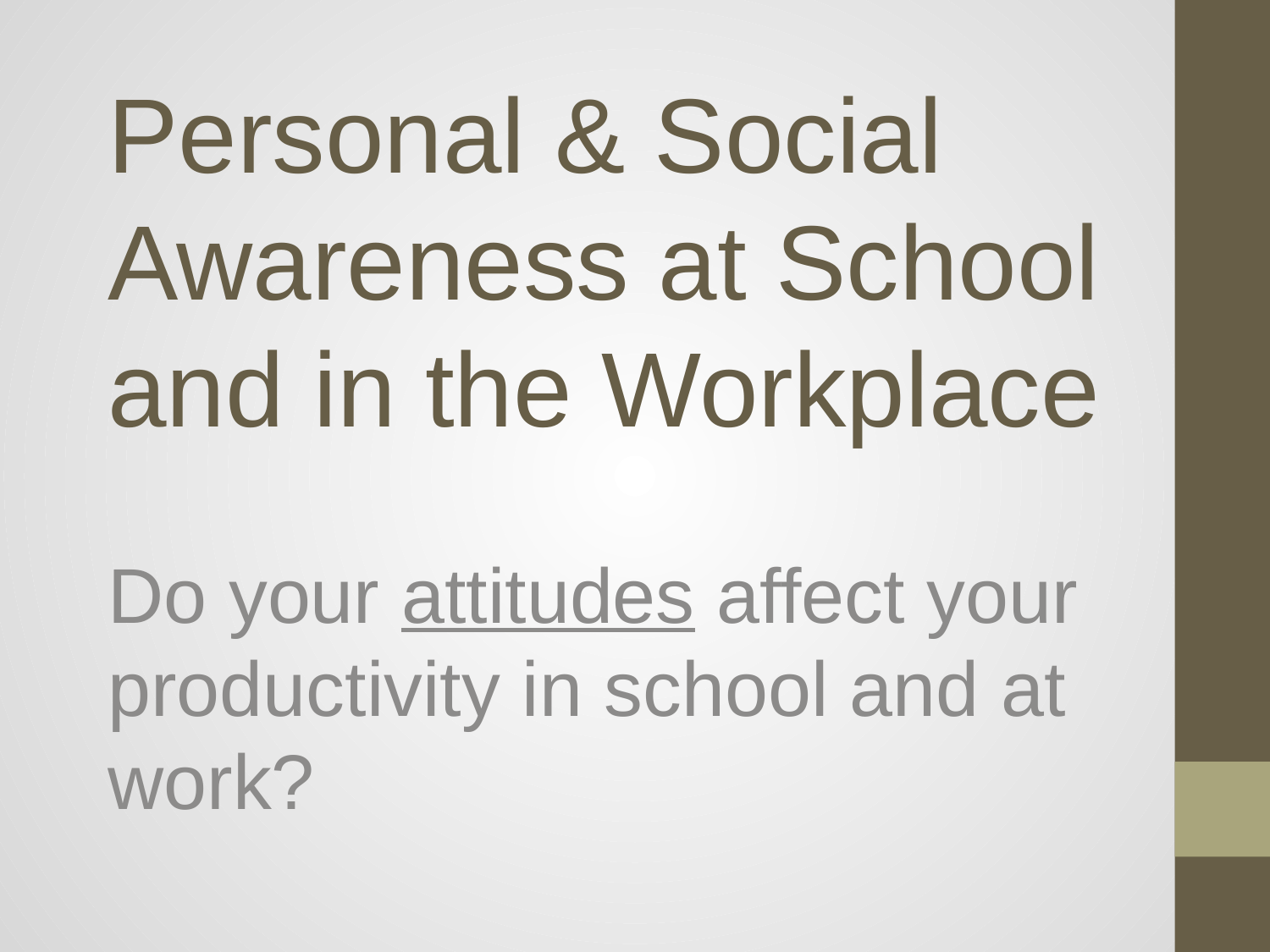

# Personal & Social Awareness at School and in the Workplace
Do your attitudes affect your productivity in school and at work?